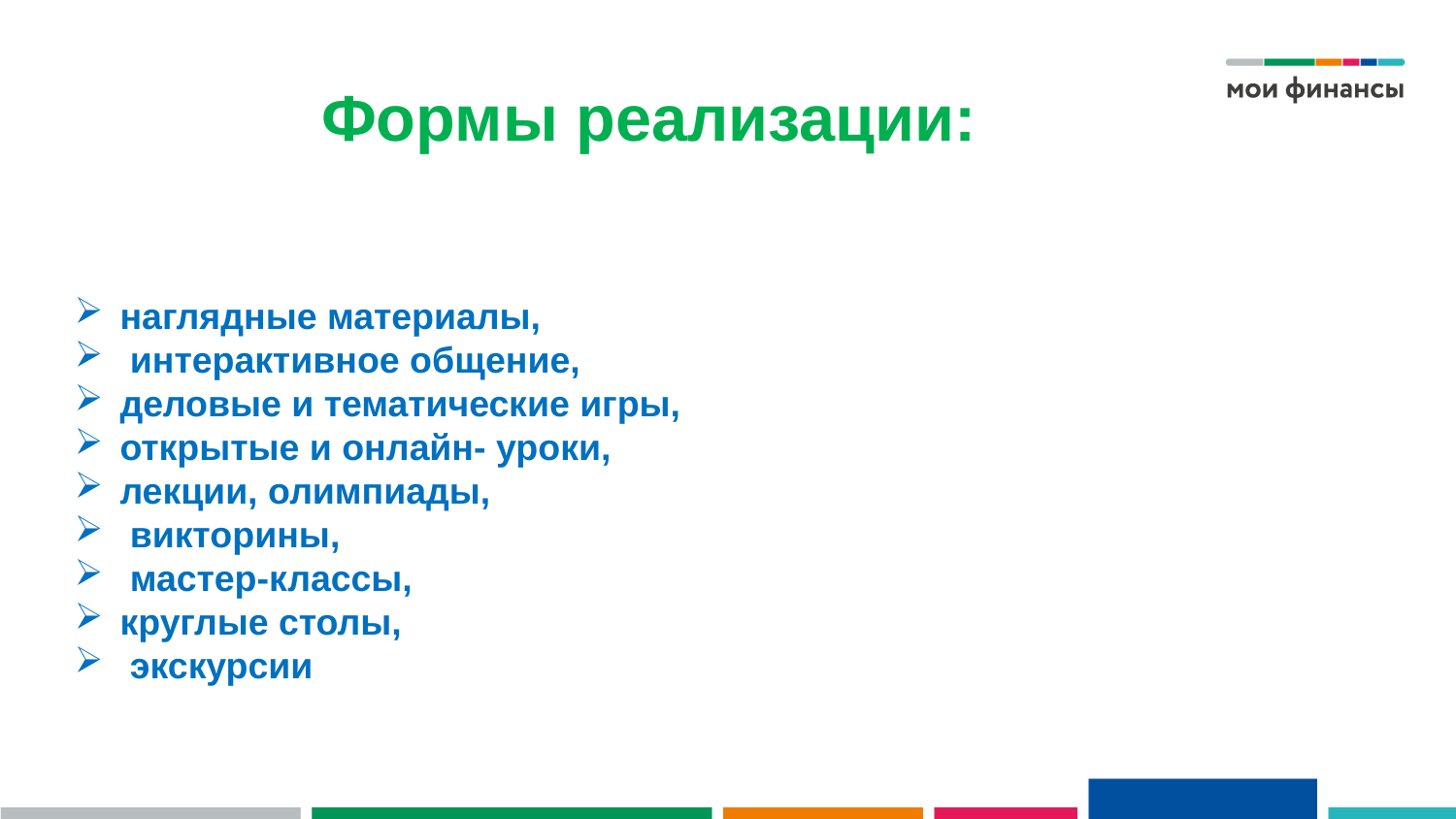

Формы реализации:
наглядные материалы,
 интерактивное общение,
деловые и тематические игры,
открытые и онлайн- уроки,
лекции, олимпиады,
 викторины,
 мастер-классы,
круглые столы,
 экскурсии